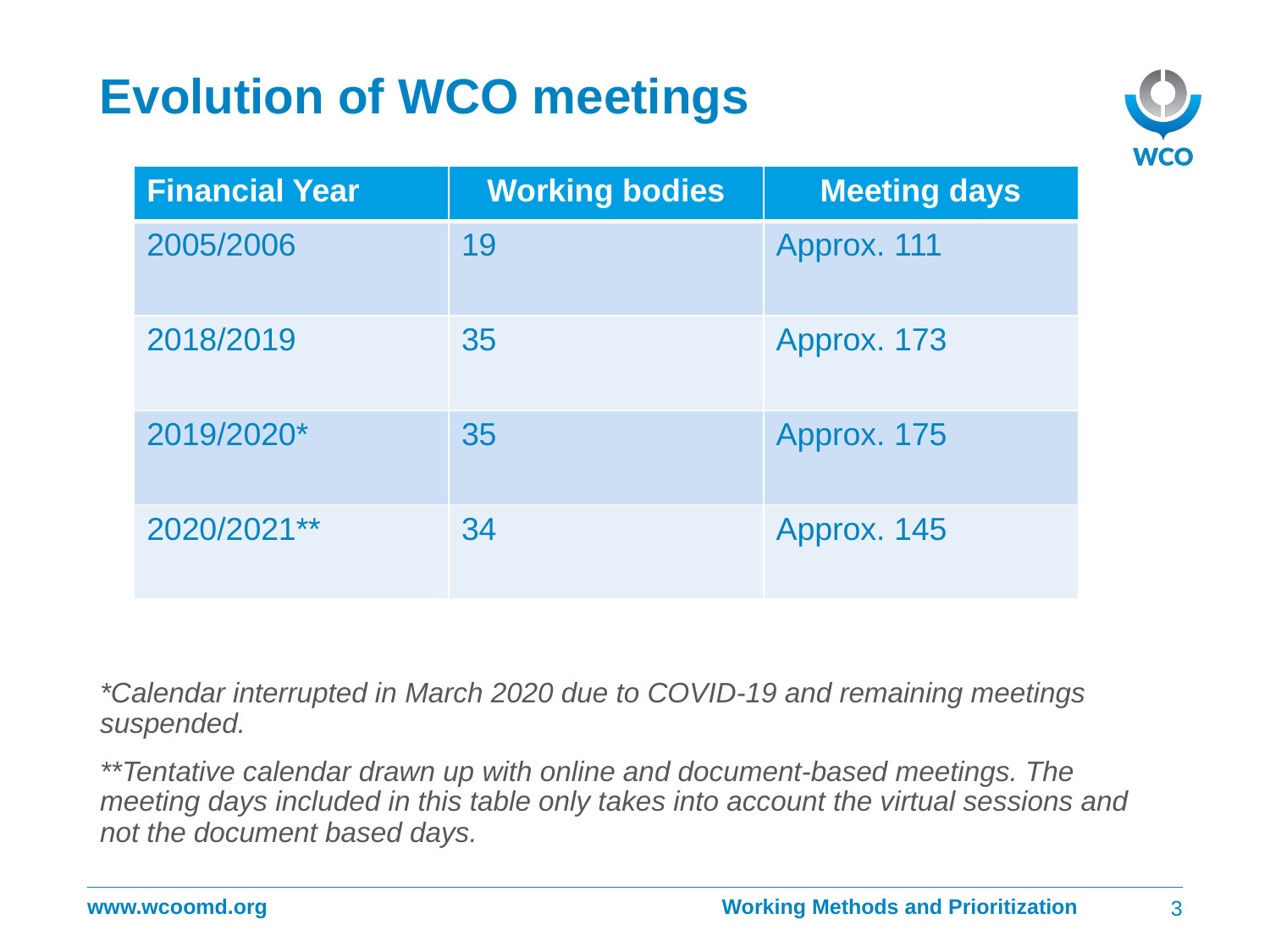

# Evolution of WCO meetings

| Financial Year | Working bodies | Meeting days |
| --- | --- | --- |
| 2005/2006 | 19 | Approx. 111 |
| 2018/2019 | 35 | Approx. 173 |
| 2019/2020\* | 35 | Approx. 175 |
| 2020/2021\*\* | 34 | Approx. 145 |
*Calendar interrupted in March 2020 due to COVID-19 and remaining meetings suspended.
**Tentative calendar drawn up with online and document-based meetings. The meeting days included in this table only takes into account the virtual sessions and not the document based days.
Working Methods and Prioritization
3